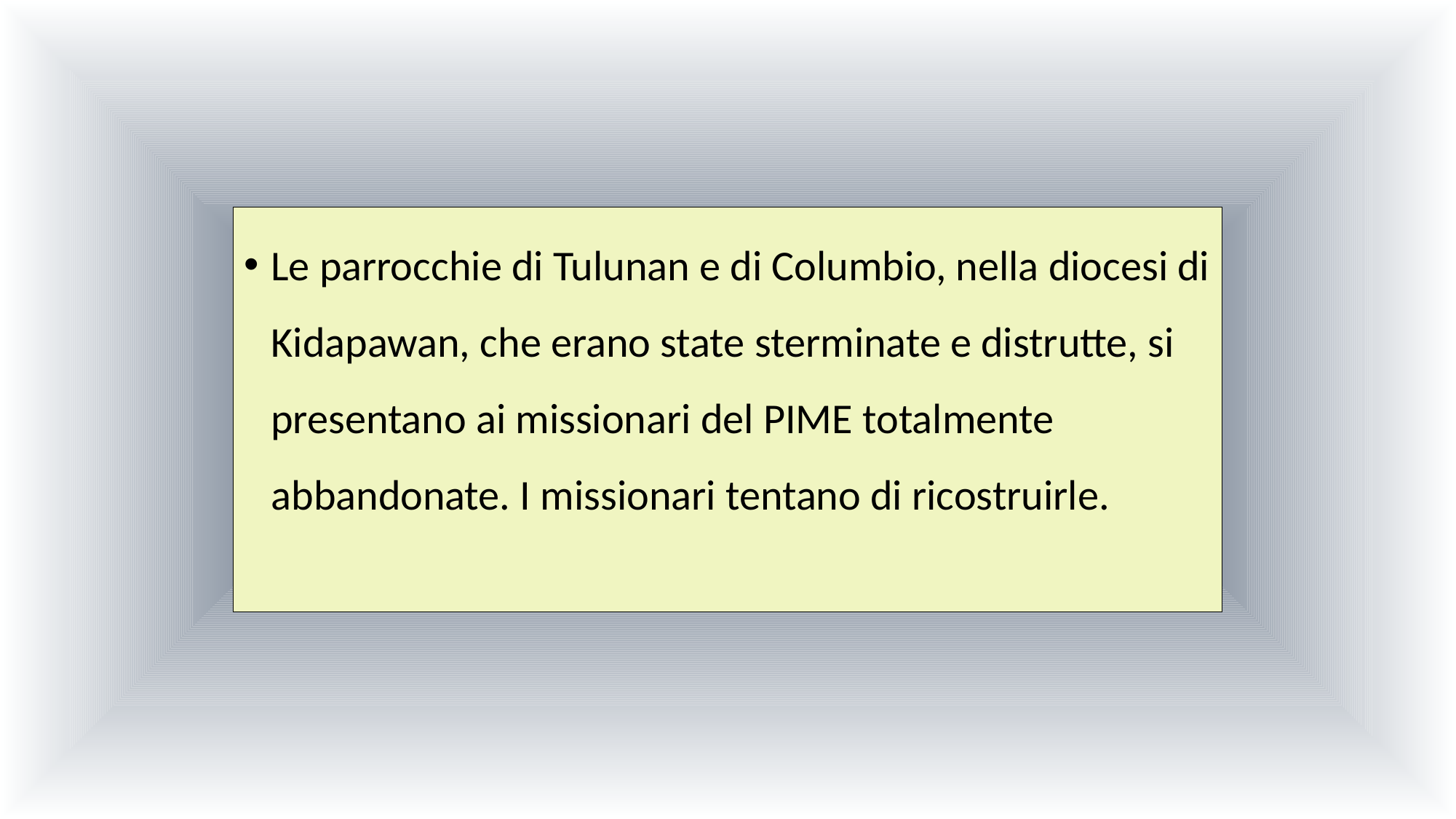

Le parrocchie di Tulunan e di Columbio, nella diocesi di Kidapawan, che erano state sterminate e distrutte, si presentano ai missionari del PIME totalmente abbandonate. I missionari tentano di ricostruirle.